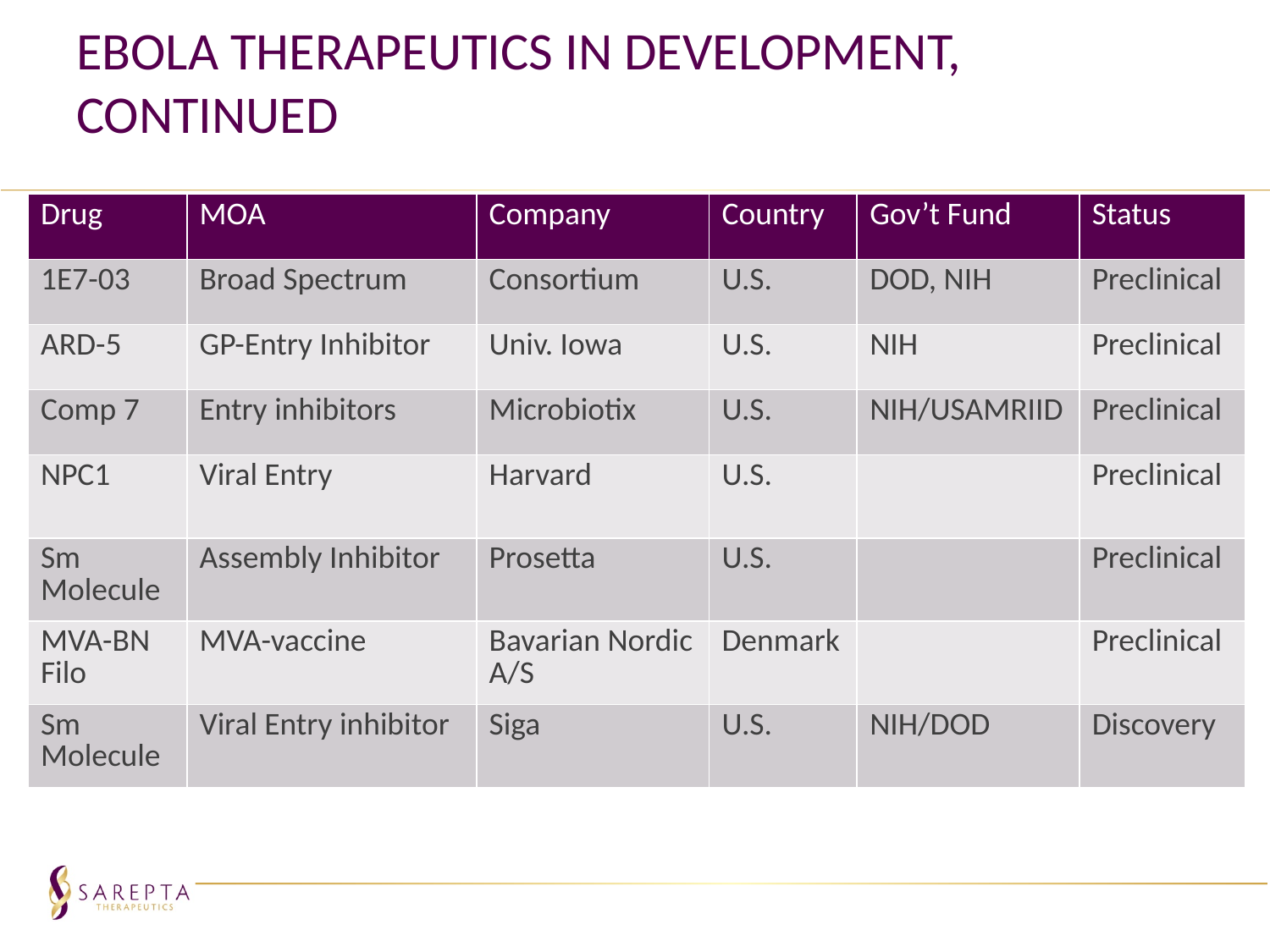

# Ebola Therapeutics in Development, continued
| Drug | MOA | Company | Country | Gov’t Fund | Status |
| --- | --- | --- | --- | --- | --- |
| 1E7-03 | Broad Spectrum | Consortium | U.S. | DOD, NIH | Preclinical |
| ARD-5 | GP-Entry Inhibitor | Univ. Iowa | U.S. | NIH | Preclinical |
| Comp 7 | Entry inhibitors | Microbiotix | U.S. | NIH/USAMRIID | Preclinical |
| NPC1 | Viral Entry | Harvard | U.S. |  | Preclinical |
| Sm Molecule | Assembly Inhibitor | Prosetta | U.S. |  | Preclinical |
| MVA-BN Filo | MVA-vaccine | Bavarian Nordic A/S | Denmark |  | Preclinical |
| Sm Molecule | Viral Entry inhibitor | Siga | U.S. | NIH/DOD | Discovery |